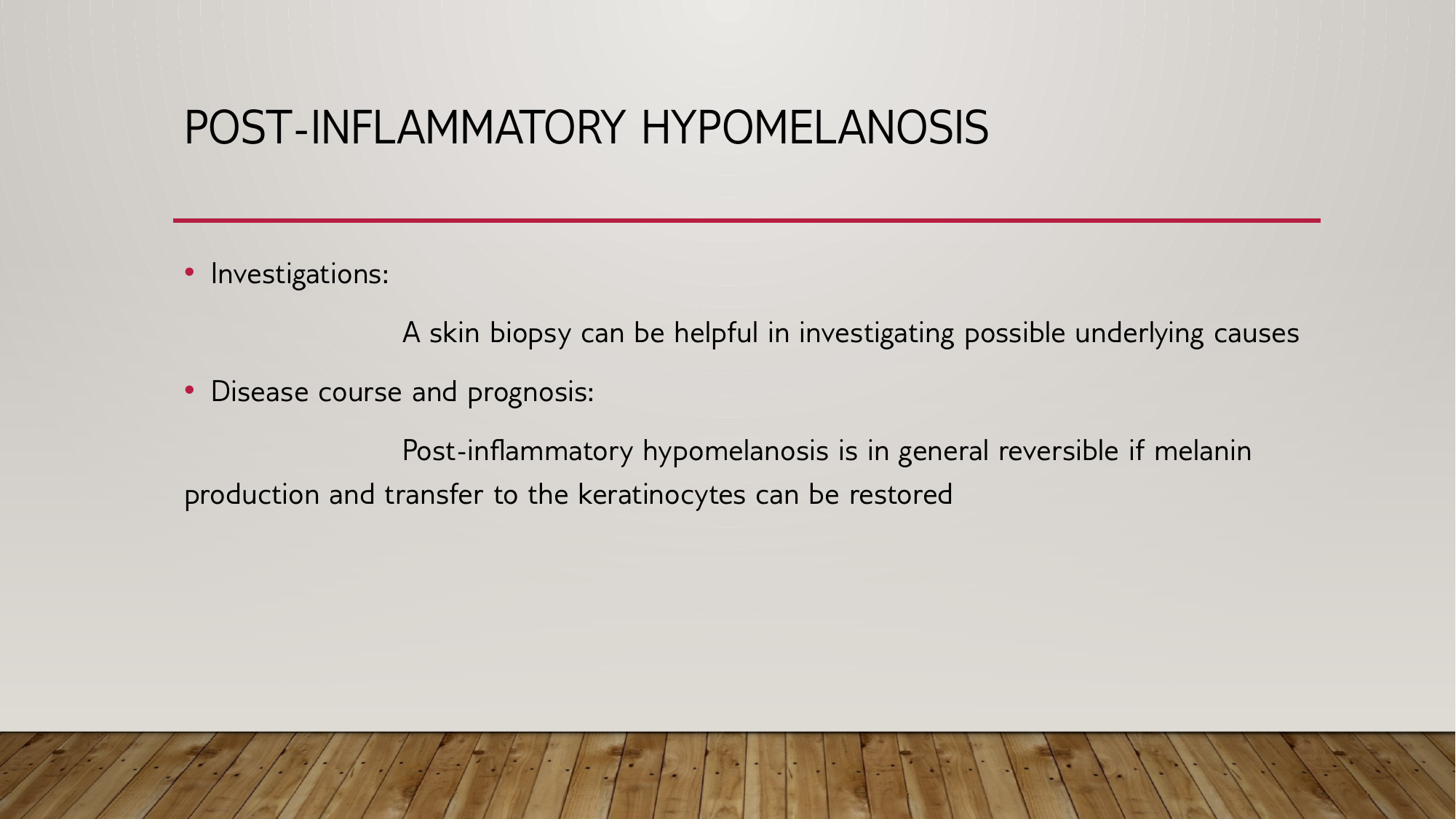

# Post‐inflammatory hypomelanosis
Investigations:
                        A skin biopsy can be helpful in investigating possible underlying causes
Disease course and prognosis:
                        Post‐inflammatory hypomelanosis is in general reversible if melanin production and transfer to the keratinocytes can be restored